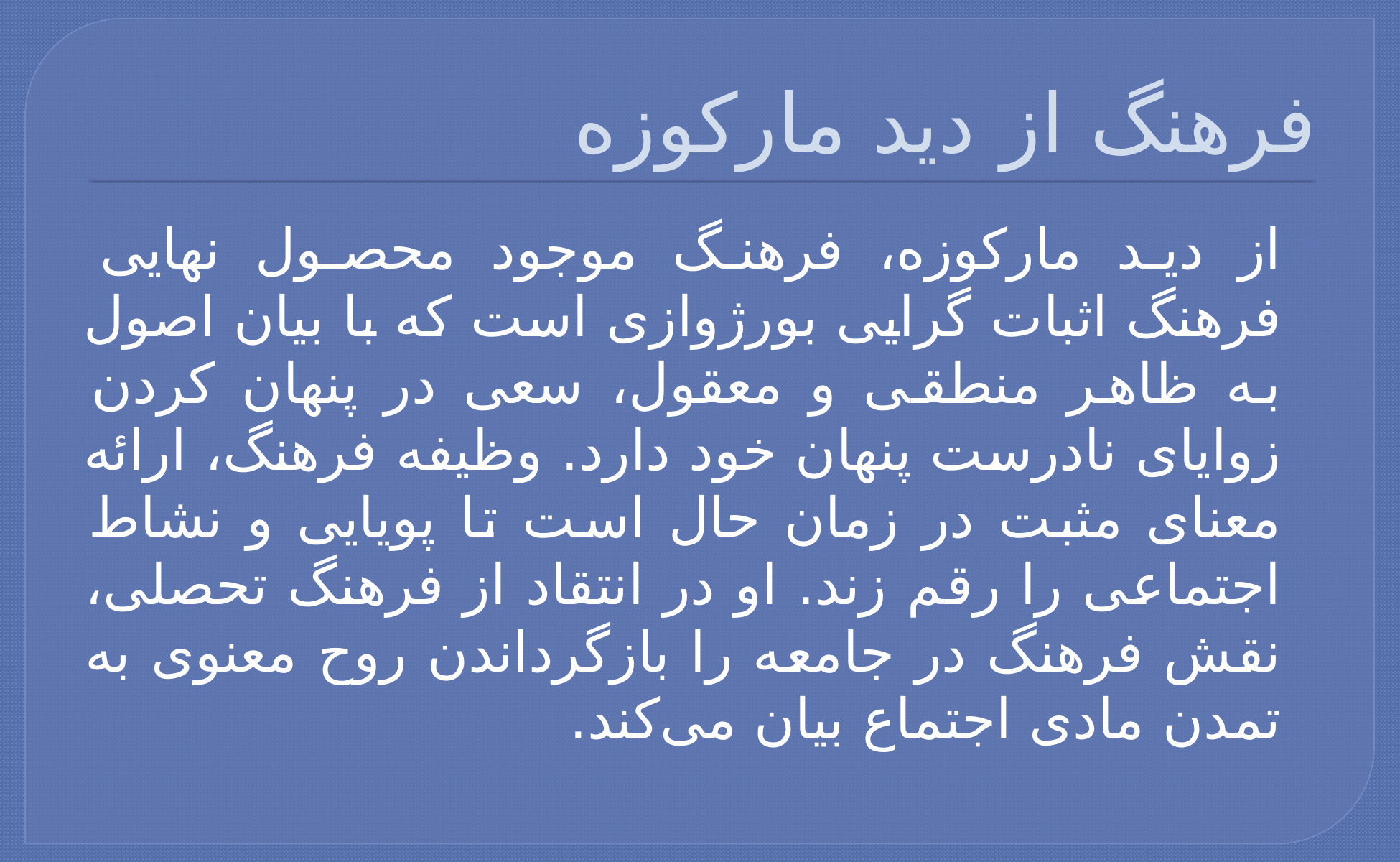

# فرهنگ از دید مارکوزه
از دید مارکوزه، فرهنگ موجود محصول نهایی فرهنگ اثبات ‌گرایی بورژوازی است که با بیان اصول به ظاهر منطقی و معقول، سعی در پنهان کردن زوایای نادرست پنهان خود دارد. وظیفه فرهنگ، ارائه معنای مثبت در زمان حال است تا پویایی و نشاط اجتماعی را رقم زند. او در انتقاد از فرهنگ تحصلی، نقش فرهنگ در جامعه را بازگرداندن روح معنوی به تمدن مادی اجتماع بیان می‌کند.